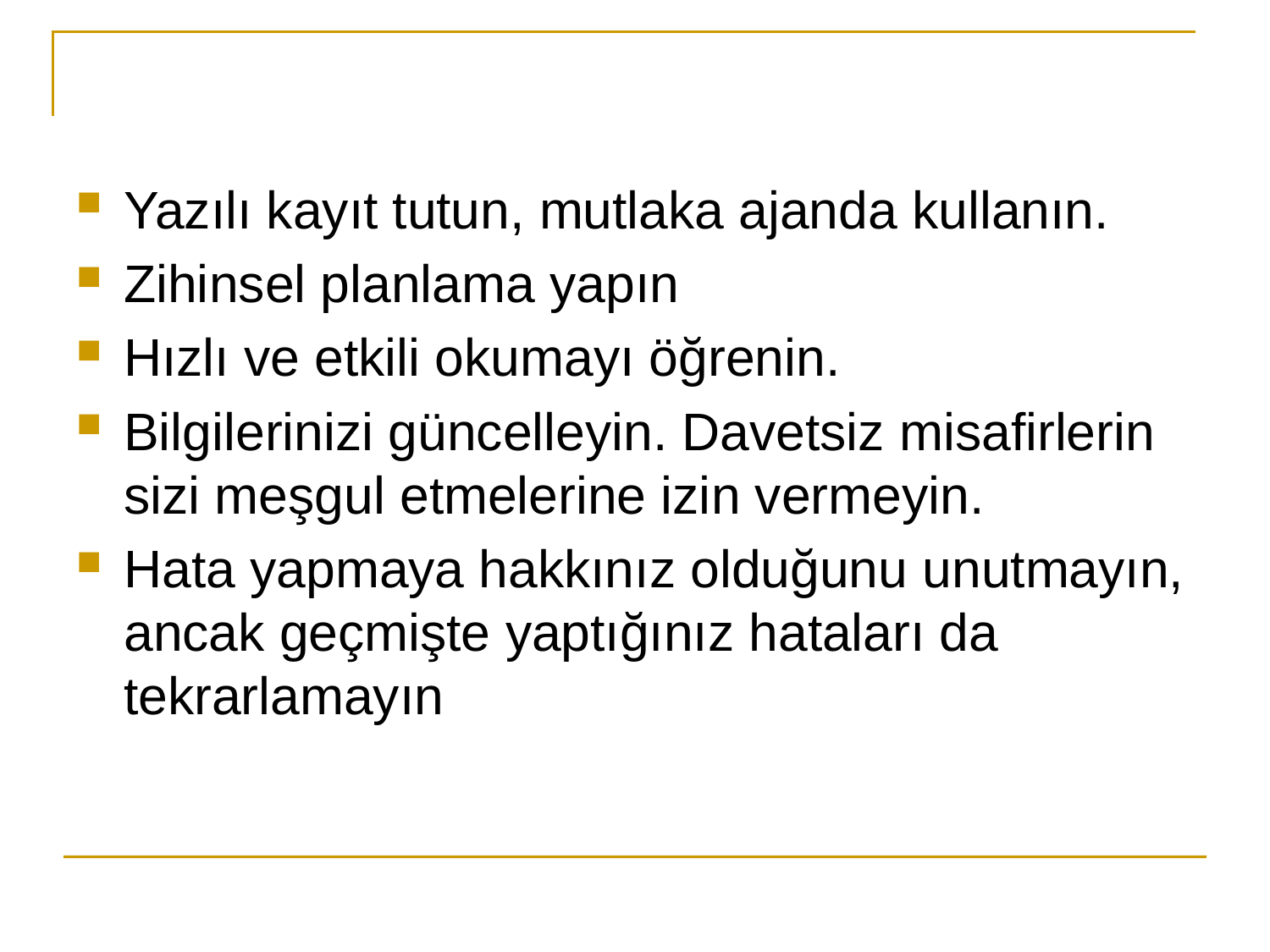

Yazılı kayıt tutun, mutlaka ajanda kullanın.
Zihinsel planlama yapın
Hızlı ve etkili okumayı öğrenin.
Bilgilerinizi güncelleyin. Davetsiz misafirlerin sizi meşgul etmelerine izin vermeyin.
Hata yapmaya hakkınız olduğunu unutmayın, ancak geçmişte yaptığınız hataları da tekrarlamayın